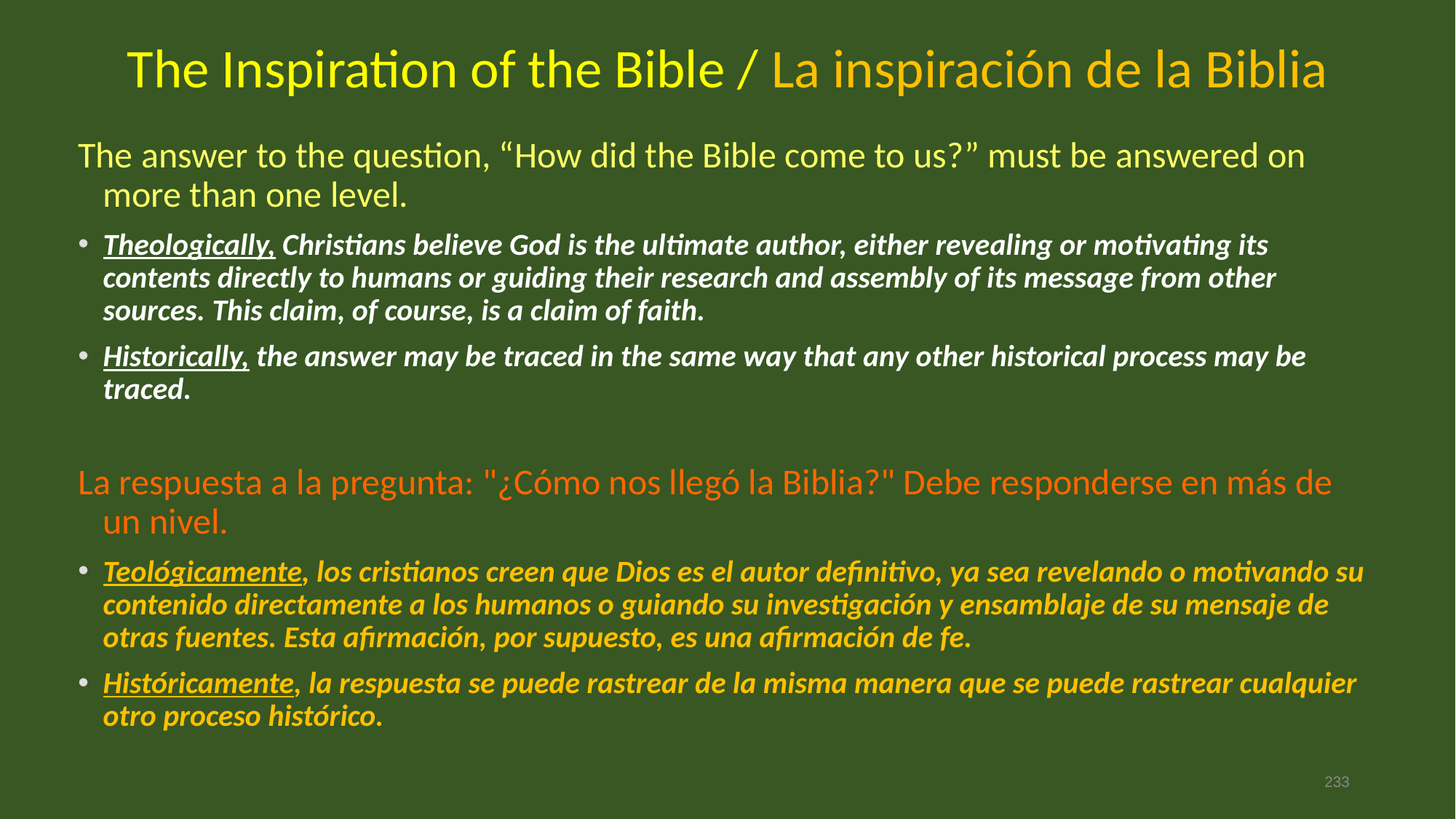

# The Inspiration of the Bible / La inspiración de la Biblia
The answer to the question, “How did the Bible come to us?” must be answered on more than one level.
Theologically, Christians believe God is the ultimate author, either revealing or motivating its contents directly to humans or guiding their research and assembly of its message from other sources. This claim, of course, is a claim of faith.
Historically, the answer may be traced in the same way that any other historical process may be traced.

La respuesta a la pregunta: "¿Cómo nos llegó la Biblia?" Debe responderse en más de un nivel.
Teológicamente, los cristianos creen que Dios es el autor definitivo, ya sea revelando o motivando su contenido directamente a los humanos o guiando su investigación y ensamblaje de su mensaje de otras fuentes. Esta afirmación, por supuesto, es una afirmación de fe.
Históricamente, la respuesta se puede rastrear de la misma manera que se puede rastrear cualquier otro proceso histórico.
233